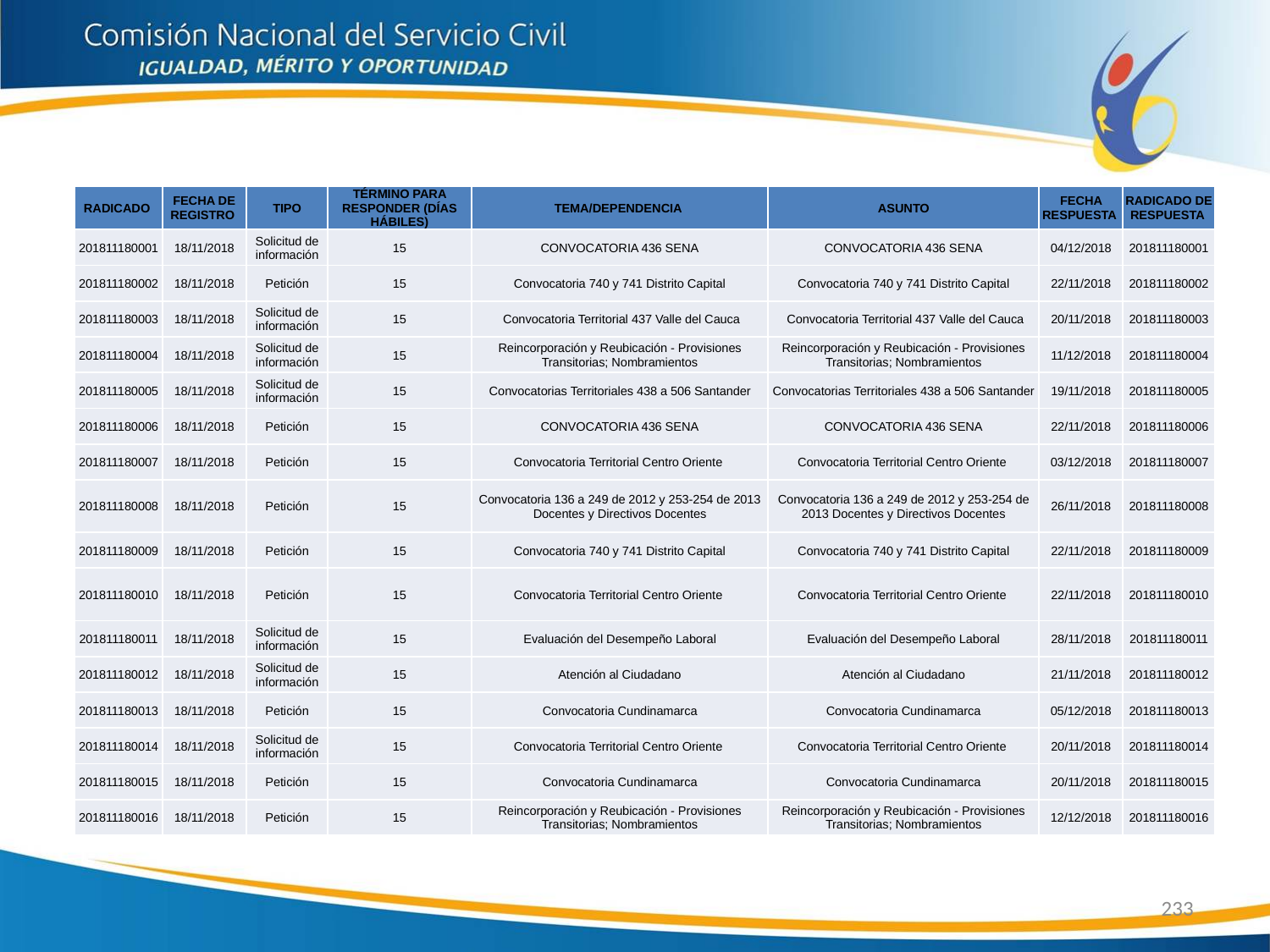

| RADICADO | FECHA DE REGISTRO | TIPO | TÉRMINO PARA RESPONDER (DÍAS HÁBILES) | TEMA/DEPENDENCIA | ASUNTO | FECHA RESPUESTA | RADICADO DE RESPUESTA |
| --- | --- | --- | --- | --- | --- | --- | --- |
| 201811180001 | 18/11/2018 | Solicitud de información | 15 | CONVOCATORIA 436 SENA | CONVOCATORIA 436 SENA | 04/12/2018 | 201811180001 |
| 201811180002 | 18/11/2018 | Petición | 15 | Convocatoria 740 y 741 Distrito Capital | Convocatoria 740 y 741 Distrito Capital | 22/11/2018 | 201811180002 |
| 201811180003 | 18/11/2018 | Solicitud de información | 15 | Convocatoria Territorial 437 Valle del Cauca | Convocatoria Territorial 437 Valle del Cauca | 20/11/2018 | 201811180003 |
| 201811180004 | 18/11/2018 | Solicitud de información | 15 | Reincorporación y Reubicación - Provisiones Transitorias; Nombramientos | Reincorporación y Reubicación - Provisiones Transitorias; Nombramientos | 11/12/2018 | 201811180004 |
| 201811180005 | 18/11/2018 | Solicitud de información | 15 | Convocatorias Territoriales 438 a 506 Santander | Convocatorias Territoriales 438 a 506 Santander | 19/11/2018 | 201811180005 |
| 201811180006 | 18/11/2018 | Petición | 15 | CONVOCATORIA 436 SENA | CONVOCATORIA 436 SENA | 22/11/2018 | 201811180006 |
| 201811180007 | 18/11/2018 | Petición | 15 | Convocatoria Territorial Centro Oriente | Convocatoria Territorial Centro Oriente | 03/12/2018 | 201811180007 |
| 201811180008 | 18/11/2018 | Petición | 15 | Convocatoria 136 a 249 de 2012 y 253-254 de 2013 Docentes y Directivos Docentes | Convocatoria 136 a 249 de 2012 y 253-254 de 2013 Docentes y Directivos Docentes | 26/11/2018 | 201811180008 |
| 201811180009 | 18/11/2018 | Petición | 15 | Convocatoria 740 y 741 Distrito Capital | Convocatoria 740 y 741 Distrito Capital | 22/11/2018 | 201811180009 |
| 201811180010 | 18/11/2018 | Petición | 15 | Convocatoria Territorial Centro Oriente | Convocatoria Territorial Centro Oriente | 22/11/2018 | 201811180010 |
| 201811180011 | 18/11/2018 | Solicitud de información | 15 | Evaluación del Desempeño Laboral | Evaluación del Desempeño Laboral | 28/11/2018 | 201811180011 |
| 201811180012 | 18/11/2018 | Solicitud de información | 15 | Atención al Ciudadano | Atención al Ciudadano | 21/11/2018 | 201811180012 |
| 201811180013 | 18/11/2018 | Petición | 15 | Convocatoria Cundinamarca | Convocatoria Cundinamarca | 05/12/2018 | 201811180013 |
| 201811180014 | 18/11/2018 | Solicitud de información | 15 | Convocatoria Territorial Centro Oriente | Convocatoria Territorial Centro Oriente | 20/11/2018 | 201811180014 |
| 201811180015 | 18/11/2018 | Petición | 15 | Convocatoria Cundinamarca | Convocatoria Cundinamarca | 20/11/2018 | 201811180015 |
| 201811180016 | 18/11/2018 | Petición | 15 | Reincorporación y Reubicación - Provisiones Transitorias; Nombramientos | Reincorporación y Reubicación - Provisiones Transitorias; Nombramientos | 12/12/2018 | 201811180016 |
233